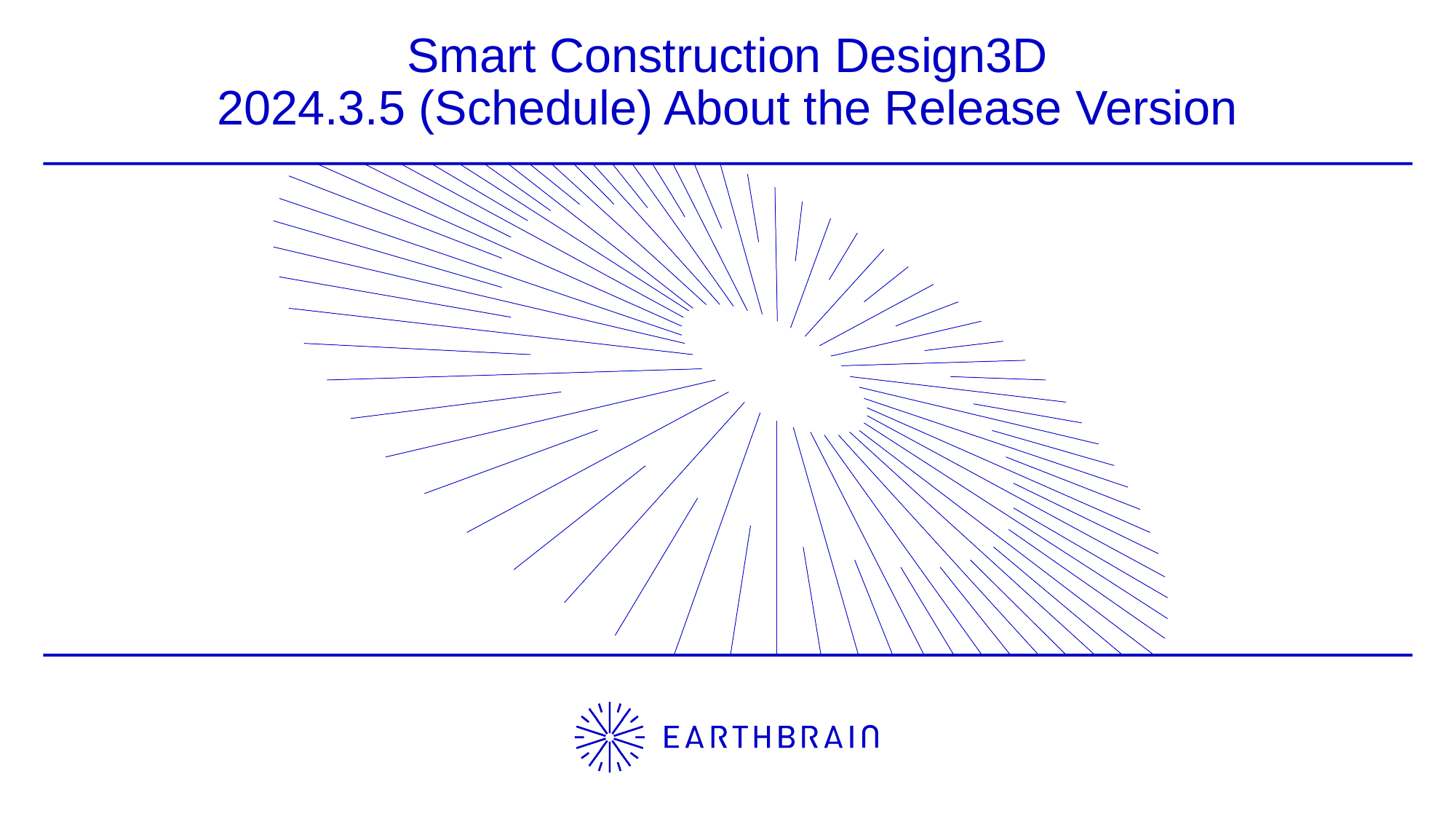

Smart Construction Design3D
2024.3.5 (Schedule) About the Release Version